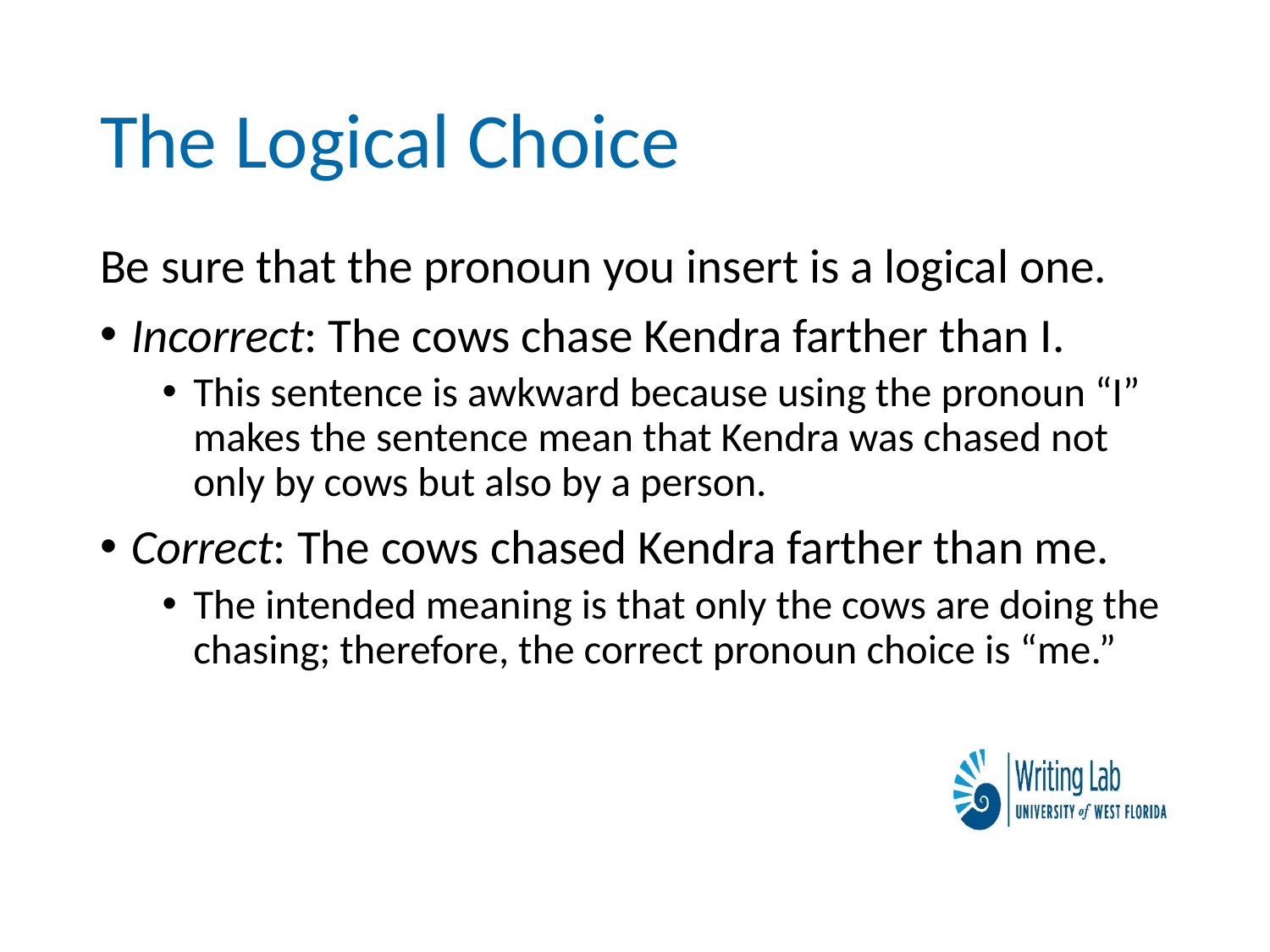

# The Logical Choice
Be sure that the pronoun you insert is a logical one.
Incorrect: The cows chase Kendra farther than I.
This sentence is awkward because using the pronoun “I” makes the sentence mean that Kendra was chased not only by cows but also by a person.
Correct: The cows chased Kendra farther than me.
The intended meaning is that only the cows are doing the chasing; therefore, the correct pronoun choice is “me.”